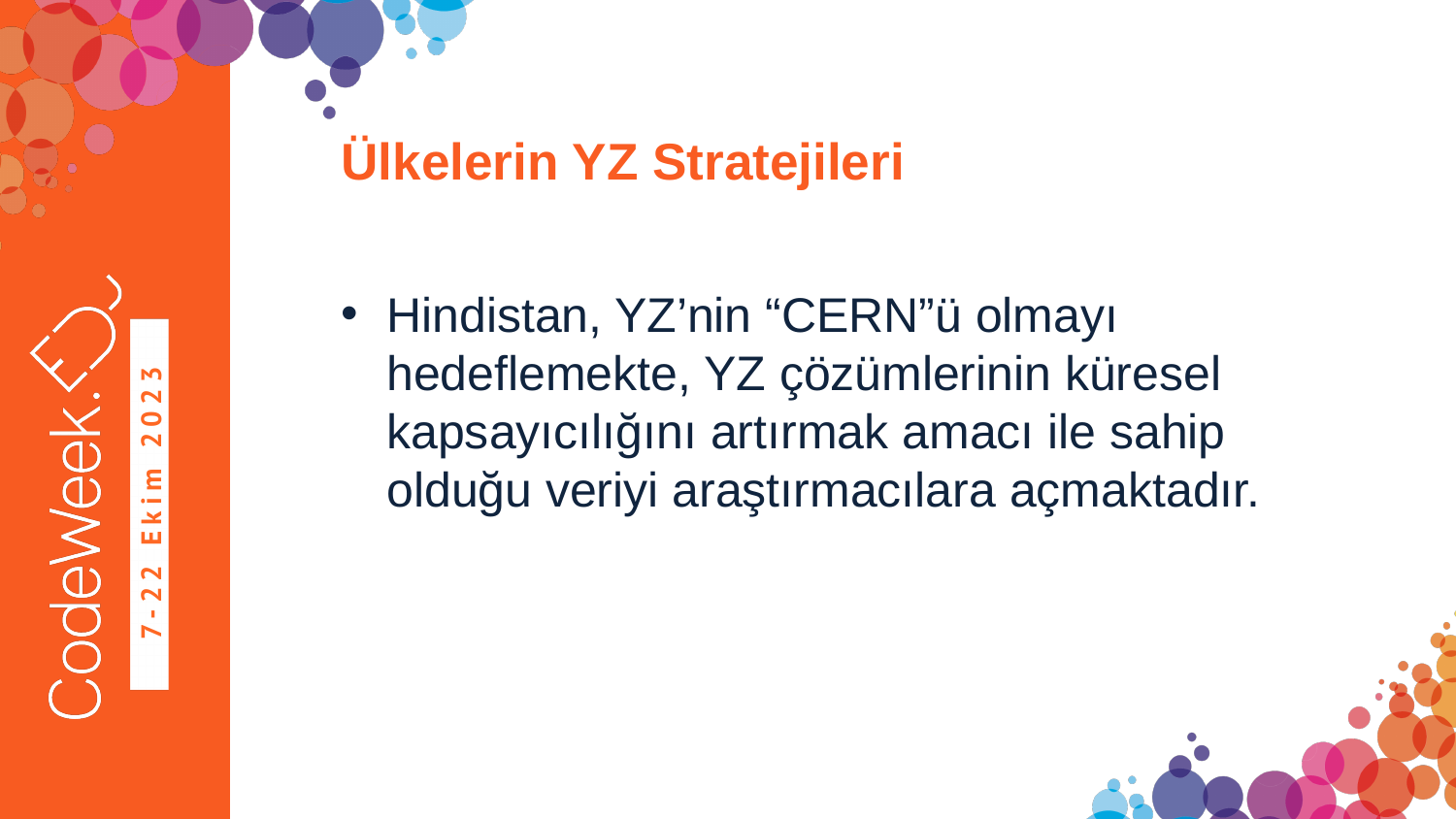

# Ülkelerin YZ Stratejileri

Hindistan, YZ’nin “CERN”ü olmayı hedeflemekte, YZ çözümlerinin küresel kapsayıcılığını artırmak amacı ile sahip olduğu veriyi araştırmacılara açmaktadır.